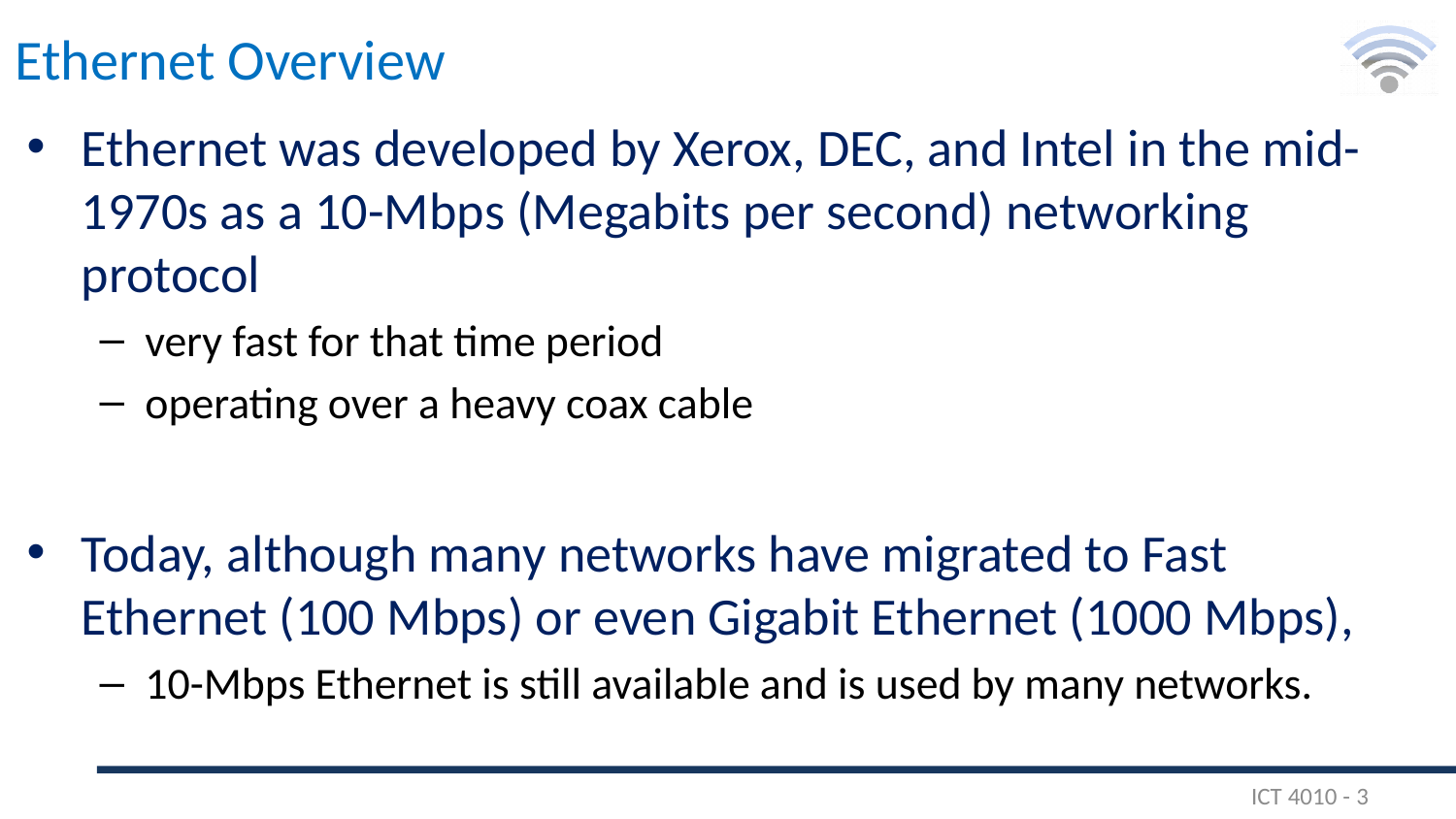

# Ethernet Overview
Ethernet was developed by Xerox, DEC, and Intel in the mid-1970s as a 10-Mbps (Megabits per second) networking protocol
very fast for that time period
operating over a heavy coax cable

Today, although many networks have migrated to Fast Ethernet (100 Mbps) or even Gigabit Ethernet (1000 Mbps),
10-Mbps Ethernet is still available and is used by many networks.

ICT 4010 - 3